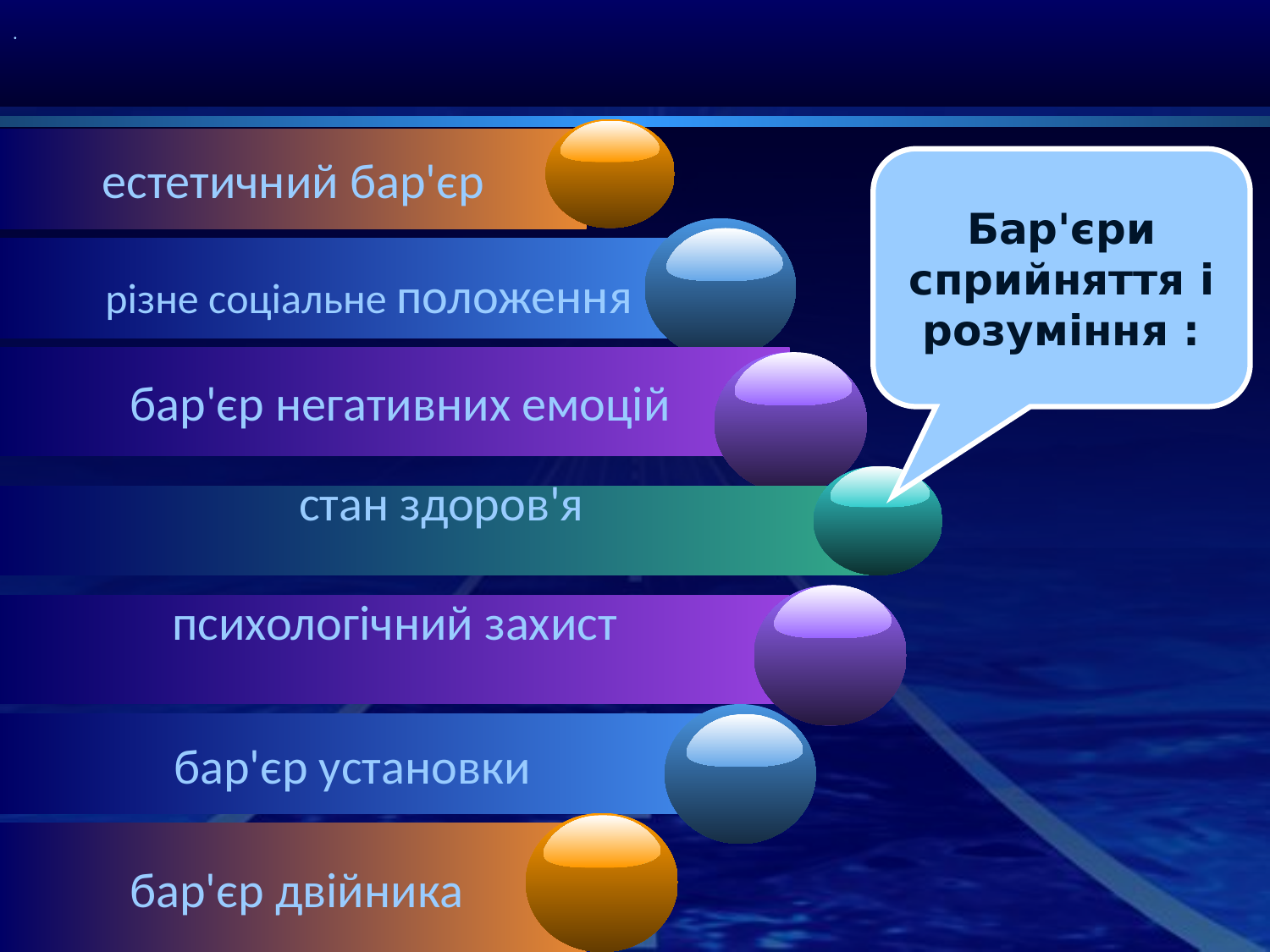

.

естетичний бар'єр
Бар'єри сприйняття і розуміння :

різне соціальне положення

 бар'єр негативних емоцій

стан здоров'я

психологічний захист

бар'єр установки

 бар'єр двійника